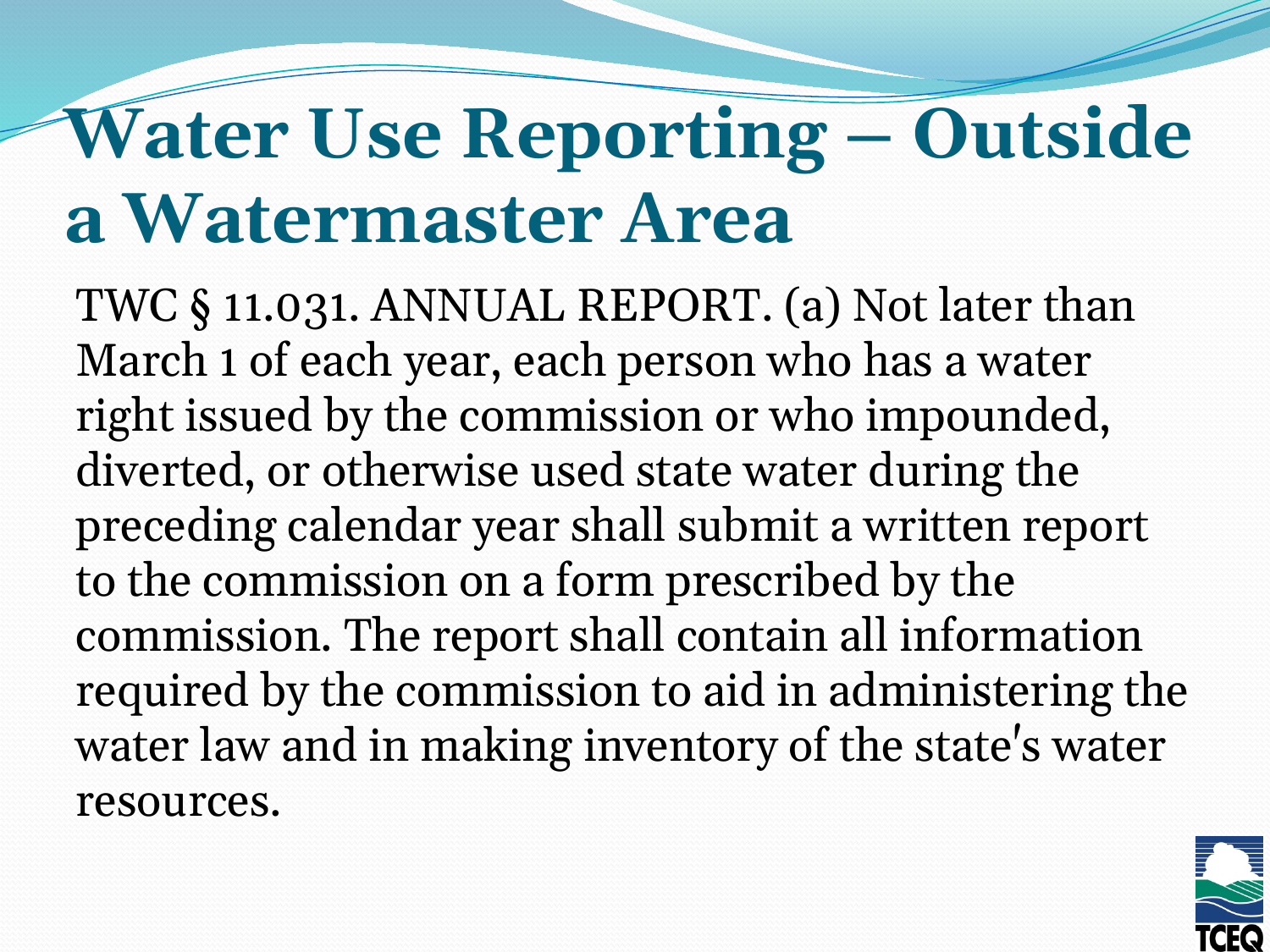

# Water Use Reporting – Outside a Watermaster Area
TWC § 11.031. ANNUAL REPORT. (a) Not later than March 1 of each year, each person who has a water right issued by the commission or who impounded, diverted, or otherwise used state water during the preceding calendar year shall submit a written report to the commission on a form prescribed by the commission. The report shall contain all information required by the commission to aid in administering the water law and in making inventory of the state's water resources.